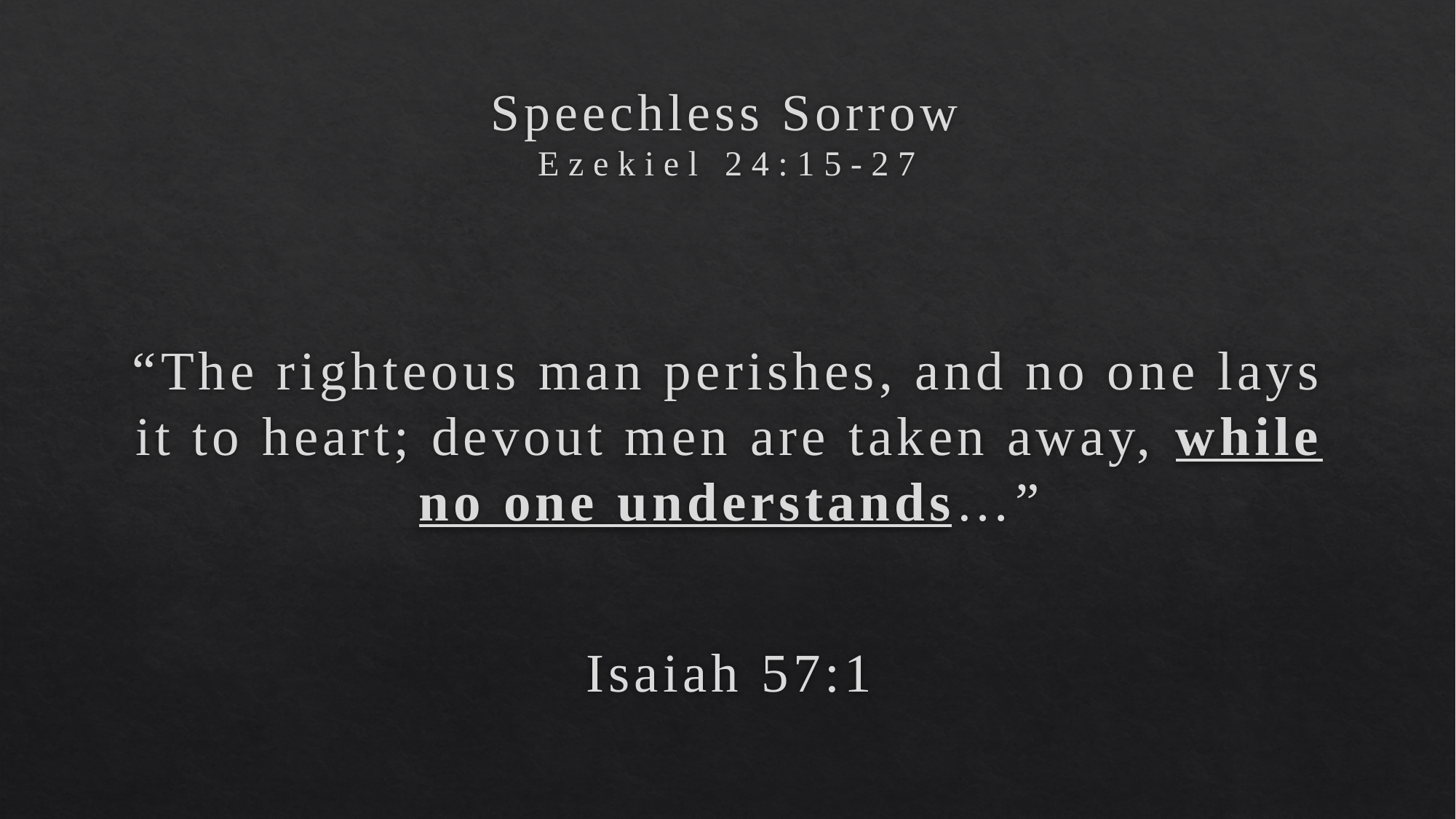

# Speechless Sorrow Ezekiel 24:15-27
“The righteous man perishes, and no one lays it to heart; devout men are taken away, while no one understands…”

Isaiah 57:1